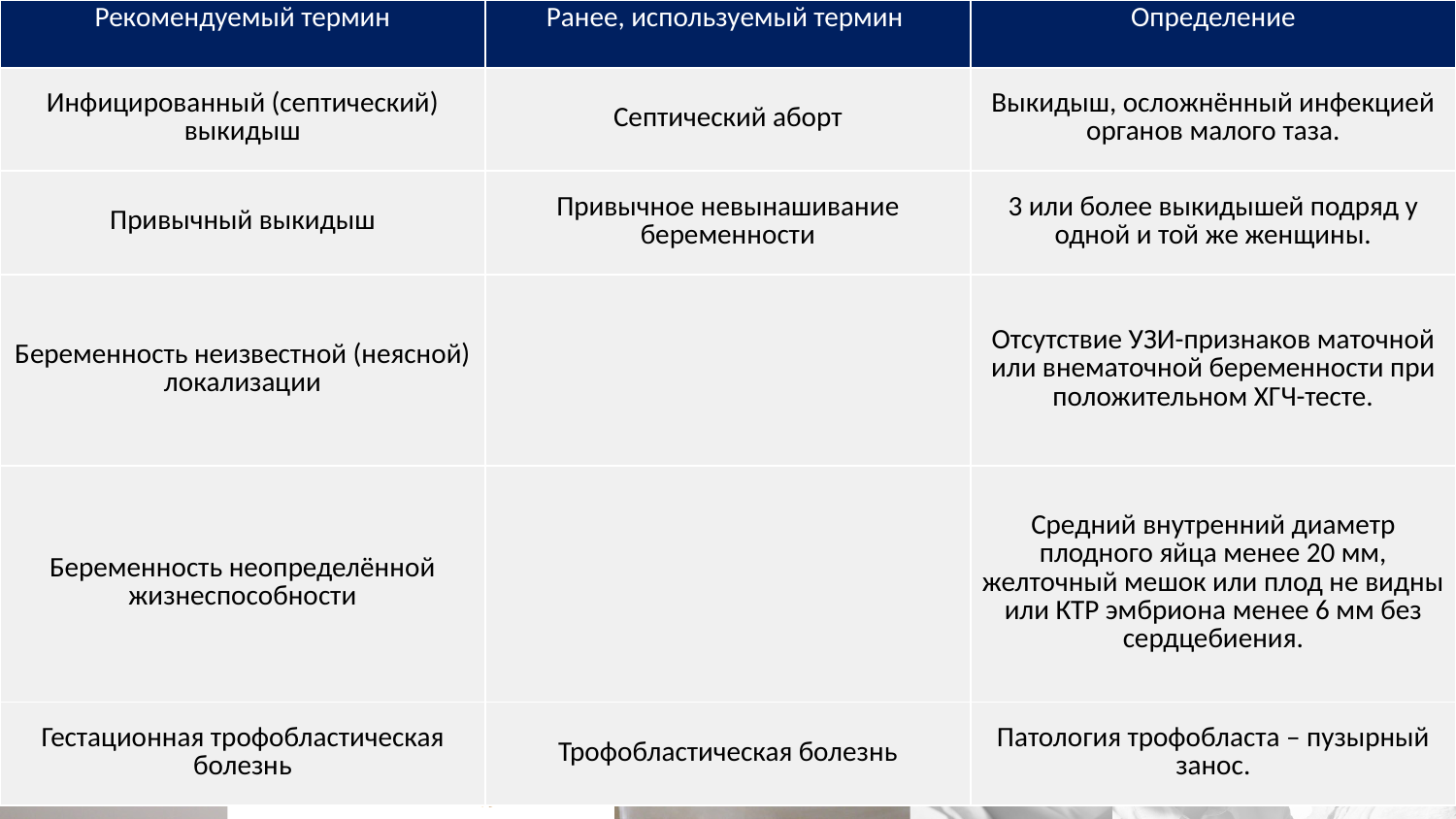

| Рекомендуемый термин | Ранее, используемый термин | Определение |
| --- | --- | --- |
| Инфицированный (септический) выкидыш | Септический аборт | Выкидыш, осложнённый инфекцией органов малого таза. |
| Привычный выкидыш | Привычное невынашивание беременности | 3 или более выкидышей подряд у одной и той же женщины. |
| Беременность неизвестной (неясной) локализации |  | Отсутствие УЗИ-признаков маточной или внематочной беременности при положительном ХГЧ-тесте. |
| Беременность неопределённой жизнеспособности |  | Средний внутренний диаметр плодного яйца менее 20 мм, желточный мешок или плод не видны или КТР эмбриона менее 6 мм без сердцебиения. |
| Гестационная трофобластическая болезнь | Трофобластическая болезнь | Патология трофобласта – пузырный занос. |